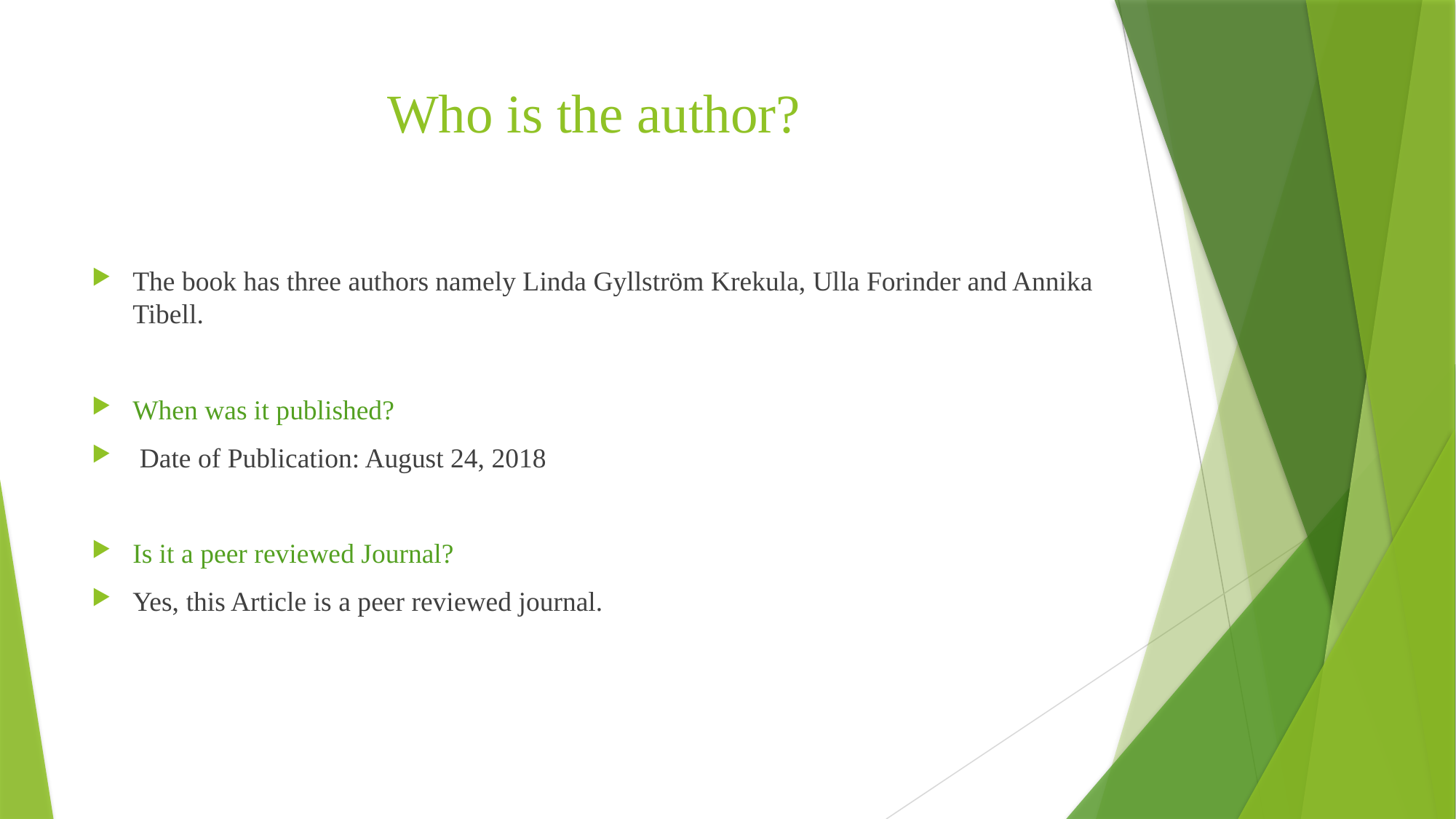

# Who is the author?
The book has three authors namely Linda Gyllström Krekula, Ulla Forinder and Annika Tibell.

When was it published?
 Date of Publication: August 24, 2018

Is it a peer reviewed Journal?
Yes, this Article is a peer reviewed journal.